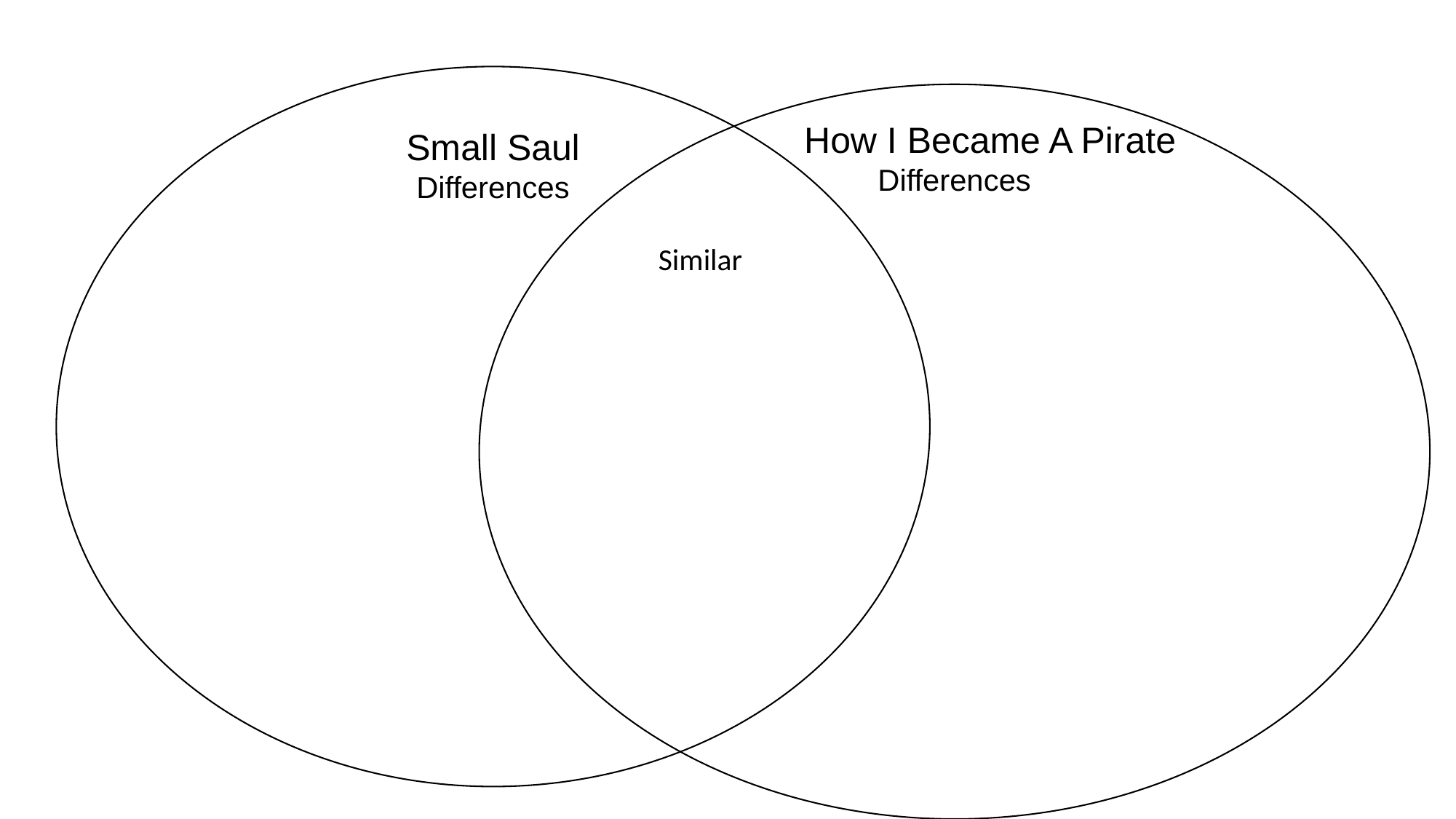

Small Saul
Differences

       How I Became A Pirate
Differences

Similar